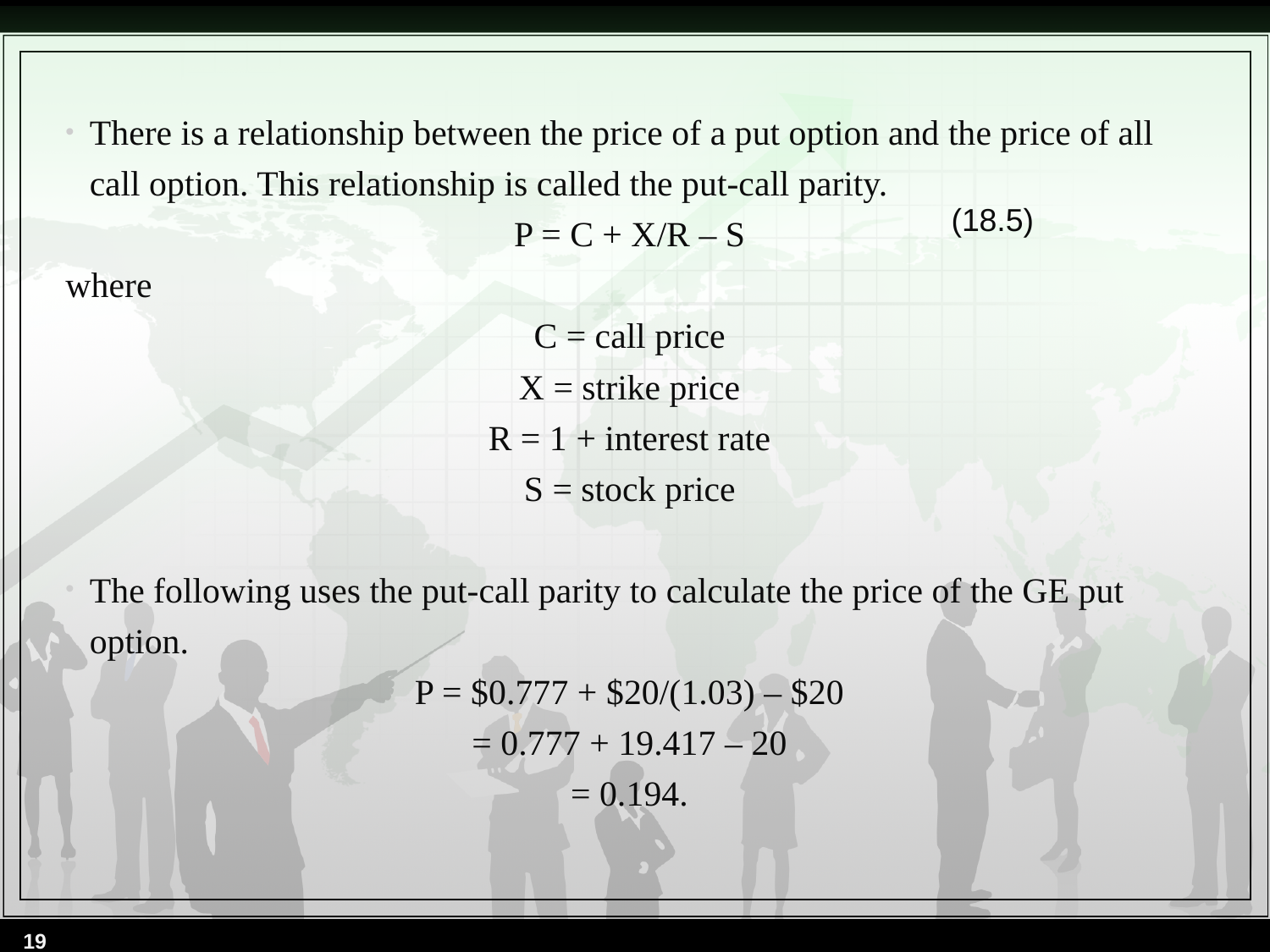

There is a relationship between the price of a put option and the price of all call option. This relationship is called the put-call parity.
P = C + X/R – S
where
C = call price
X = strike price
R = 1 + interest rate
S = stock price

The following uses the put-call parity to calculate the price of the GE put option.
P = $0.777 + $20/(1.03) – $20
= 0.777 + 19.417 – 20
= 0.194.
(18.5)
19